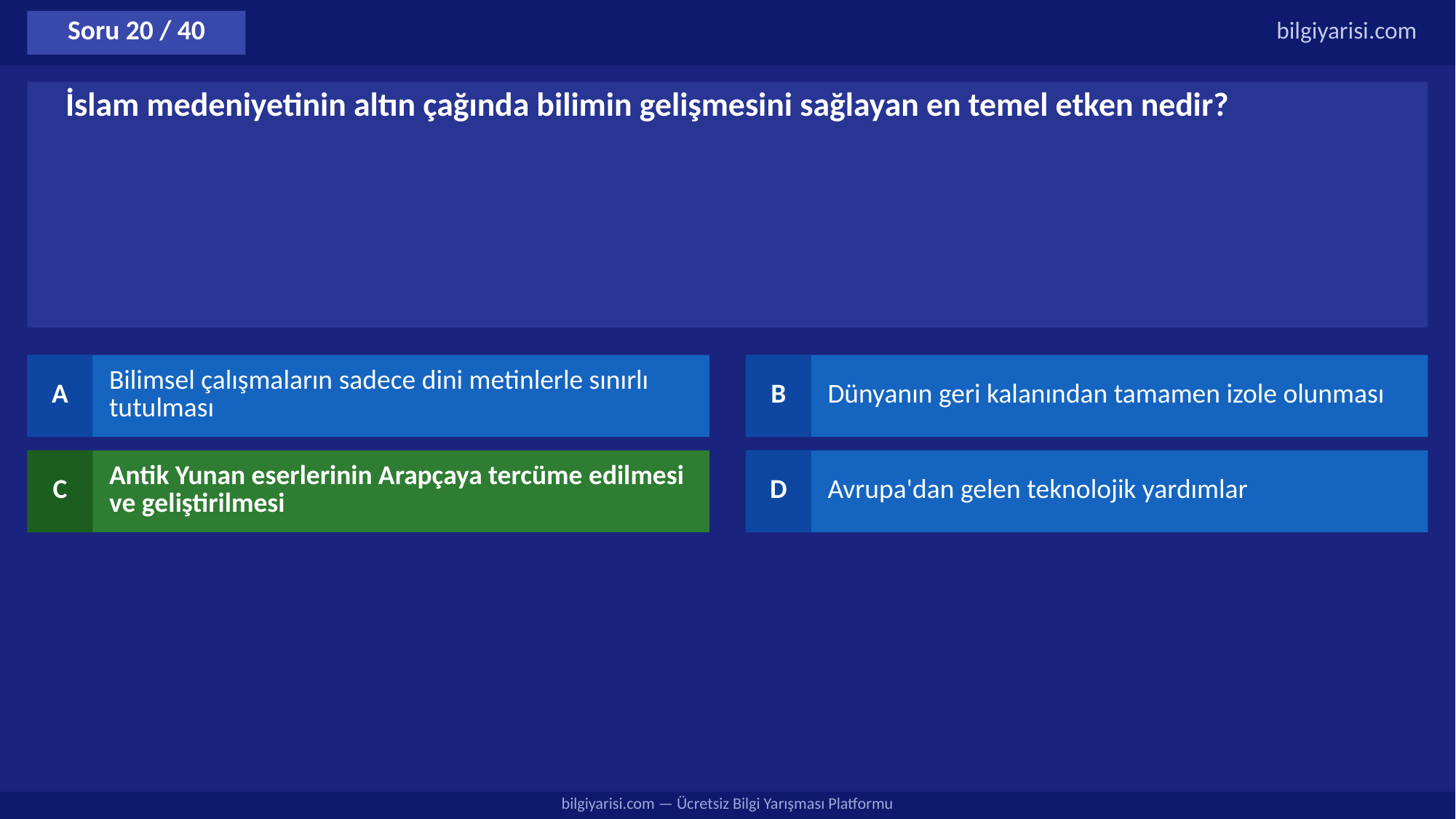

Soru 20 / 40
bilgiyarisi.com

İslam medeniyetinin altın çağında bilimin gelişmesini sağlayan en temel etken nedir?

A
Bilimsel çalışmaların sadece dini metinlerle sınırlı tutulması

B
Dünyanın geri kalanından tamamen izole olunması

C
Antik Yunan eserlerinin Arapçaya tercüme edilmesi ve geliştirilmesi

D
Avrupa'dan gelen teknolojik yardımlar
bilgiyarisi.com — Ücretsiz Bilgi Yarışması Platformu